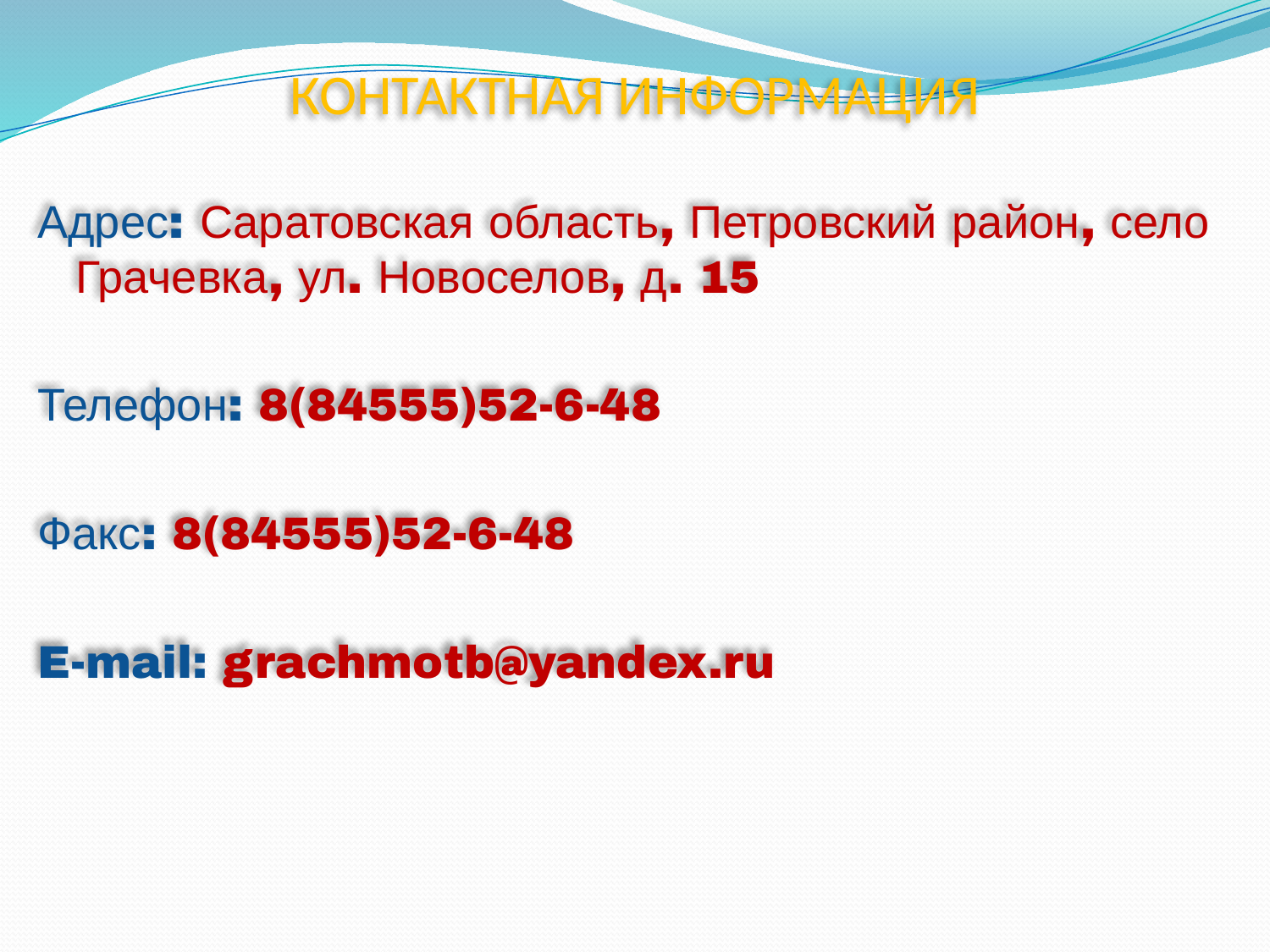

# КОНТАКТНАЯ ИНФОРМАЦИЯ
Адрес: Саратовская область, Петровский район, село Грачевка, ул. Новоселов, д. 15

Телефон: 8(84555)52-6-48

Факс: 8(84555)52-6-48

E-mail: grachmotb@yandex.ru